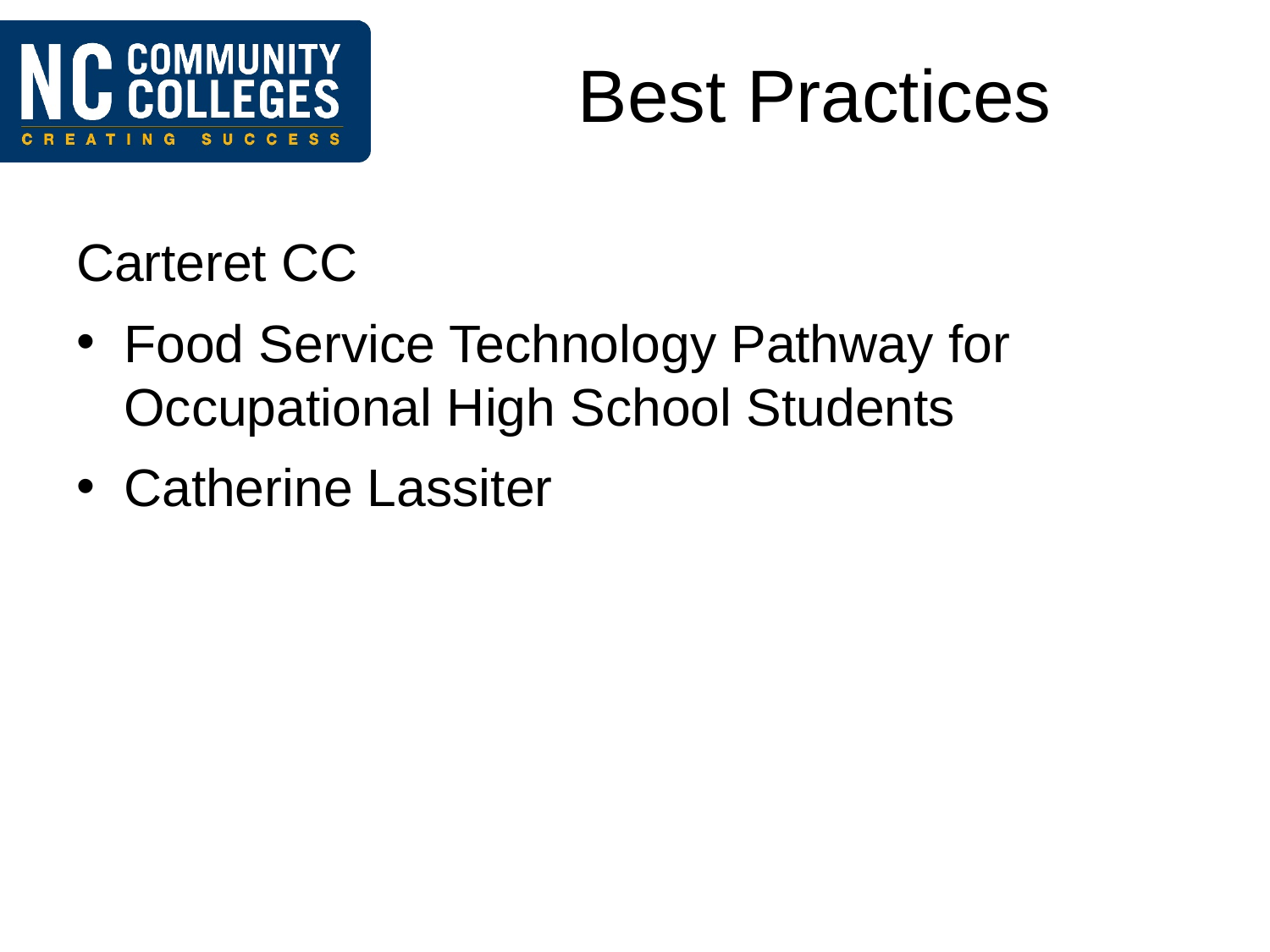

# Best Practices
Carteret CC
Food Service Technology Pathway for Occupational High School Students
Catherine Lassiter